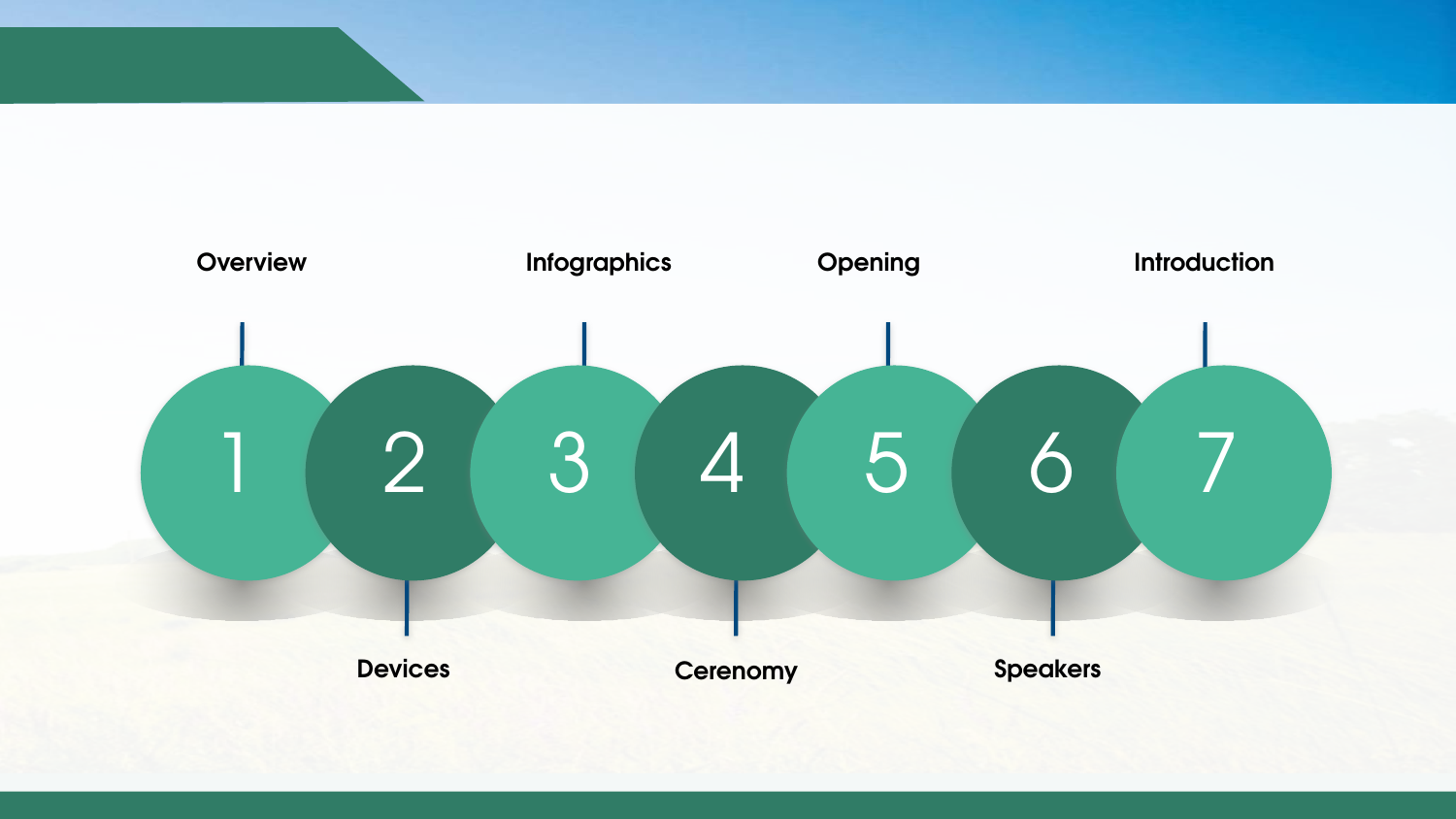

#
Overview
Infographics
Opening
Introduction

1

2

3

4

5

6

7

Devices
Speakers
Cerenomy